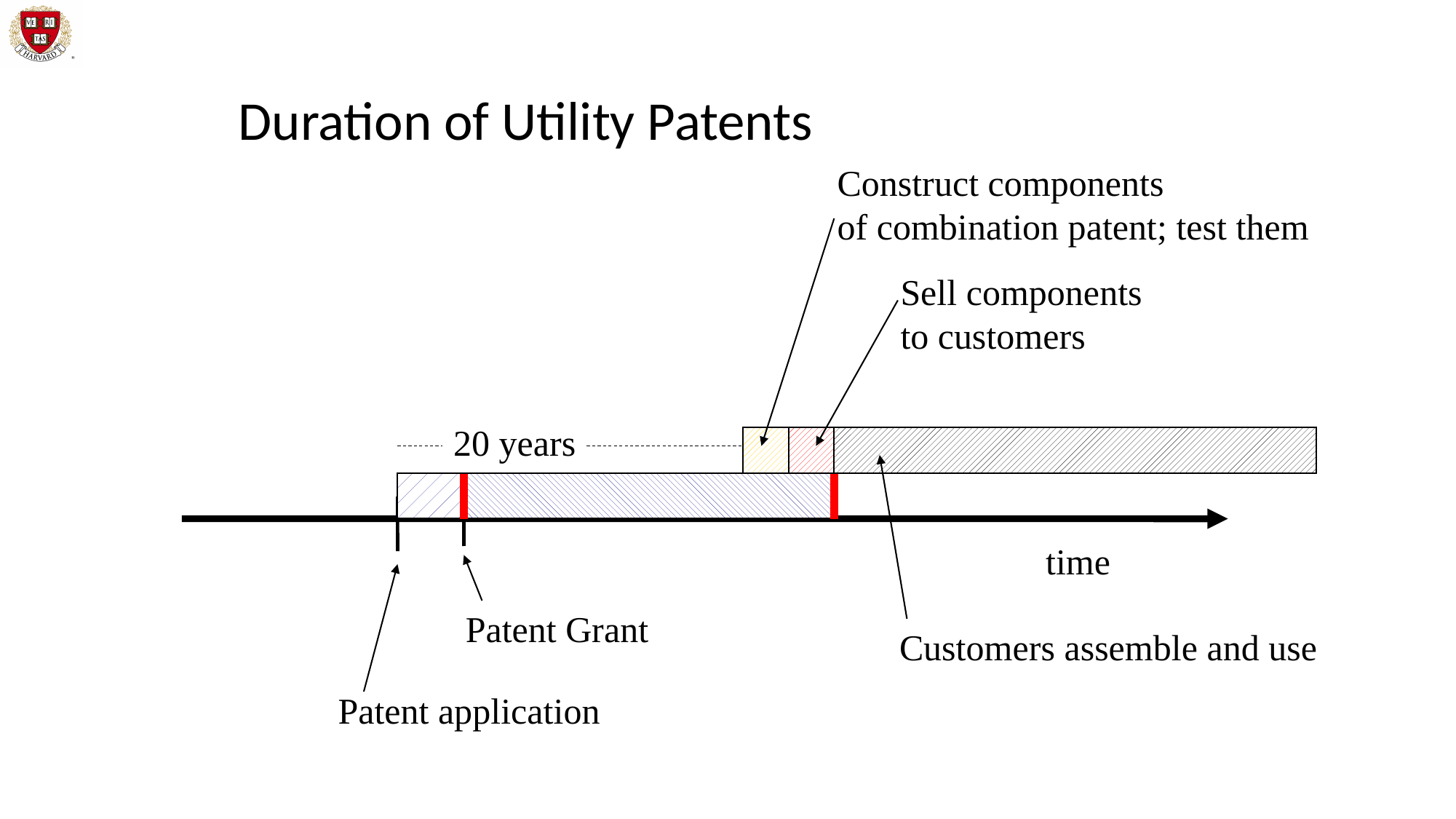

# Duration of Utility Patents
Construct components
of combination patent; test them

Sell components
to customers

20 years

time

Patent Grant
Customers assemble and use
Patent application